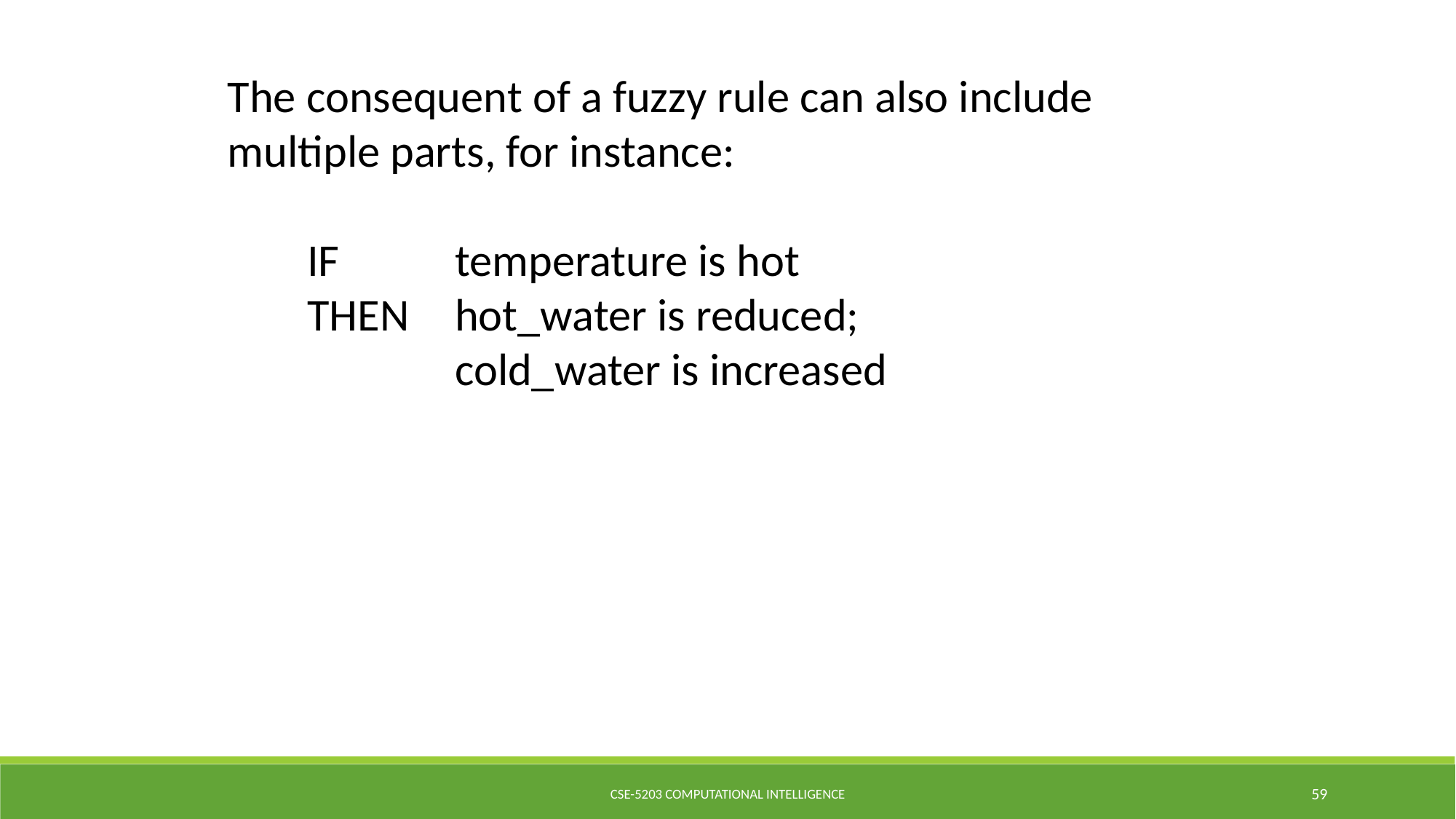

The consequent of a fuzzy rule can also include multiple parts, for instance:

	IF 	temperature is hot
	THEN 	hot_water is reduced;
		cold_water is increased
CSE-5203 Computational Intelligence
59